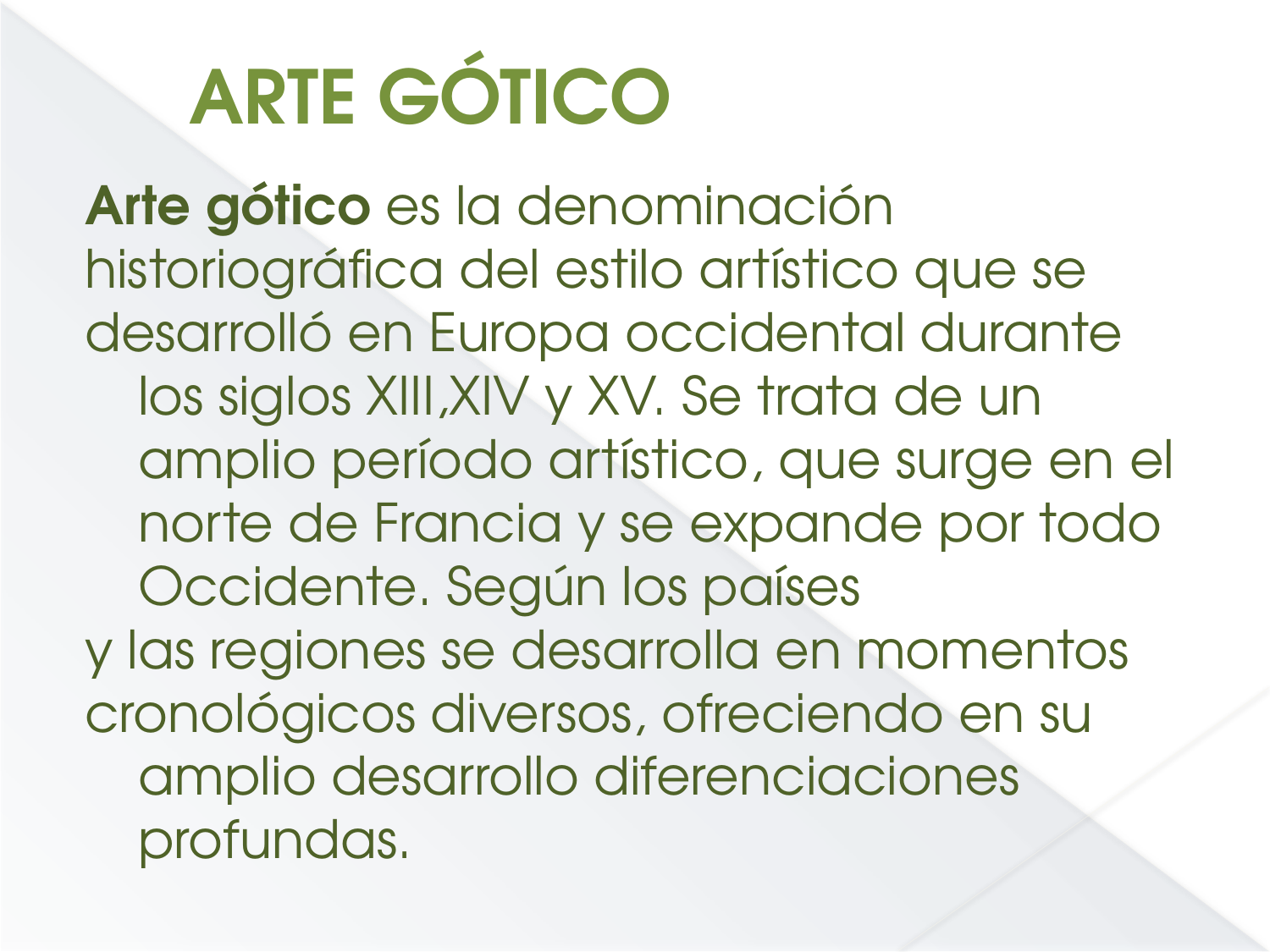

ARTE GÓTICO
Arte gótico es la denominación
historiográfica del estilo artístico que se
desarrolló en Europa occidental durante los siglos XIII,XIV y XV. Se trata de un amplio período artístico, que surge en el norte de Francia y se expande por todo Occidente. Según los países
y las regiones se desarrolla en momentos
cronológicos diversos, ofreciendo en su amplio desarrollo diferenciaciones profundas.